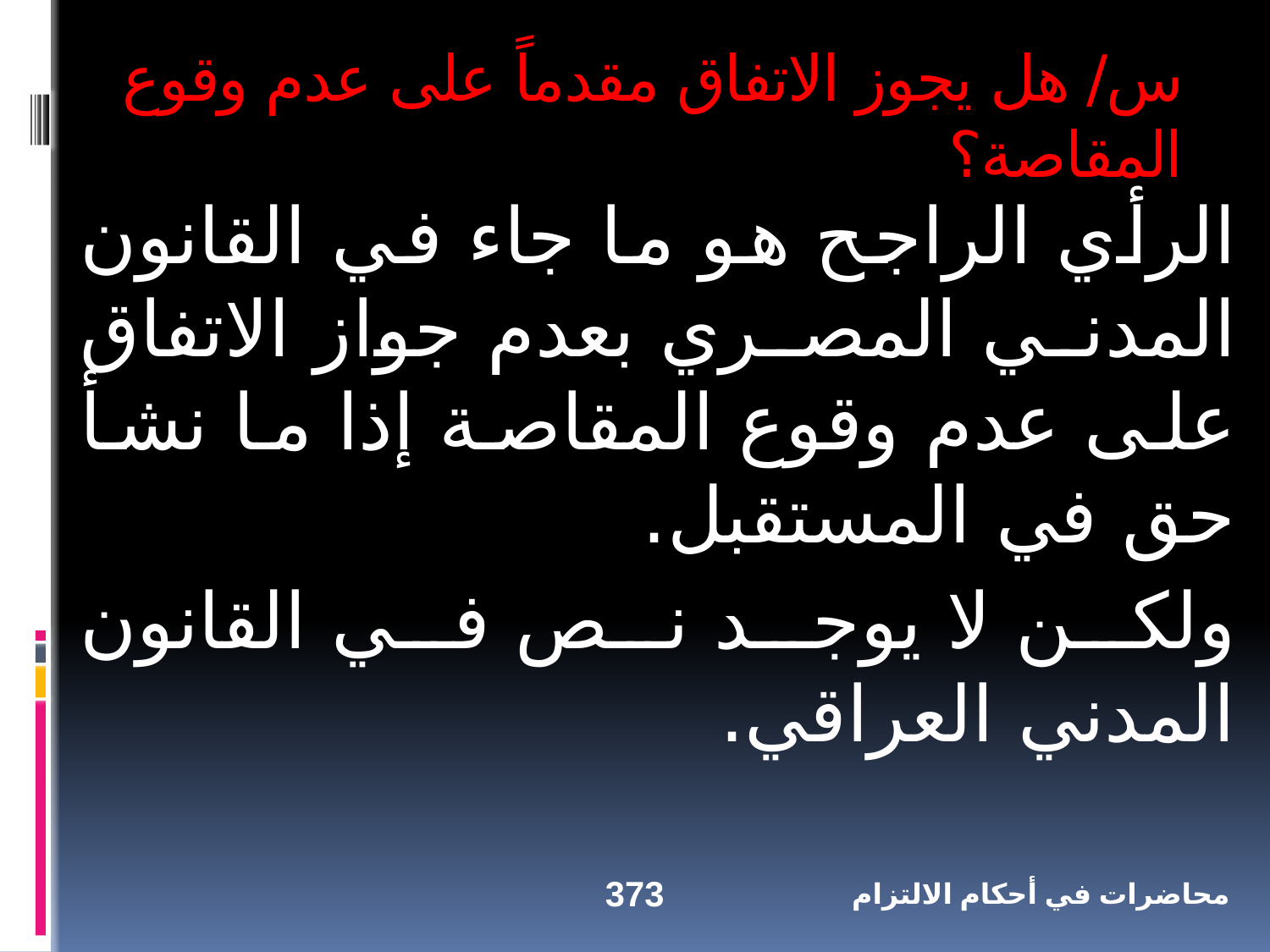

س/ هل يجوز الاتفاق مقدماً على عدم وقوع المقاصة؟
الرأي الراجح هو ما جاء في القانون المدني المصري بعدم جواز الاتفاق على عدم وقوع المقاصة إذا ما نشأ حق في المستقبل.
ولكن لا يوجد نص في القانون المدني العراقي.

373
محاضرات في أحكام الالتزام